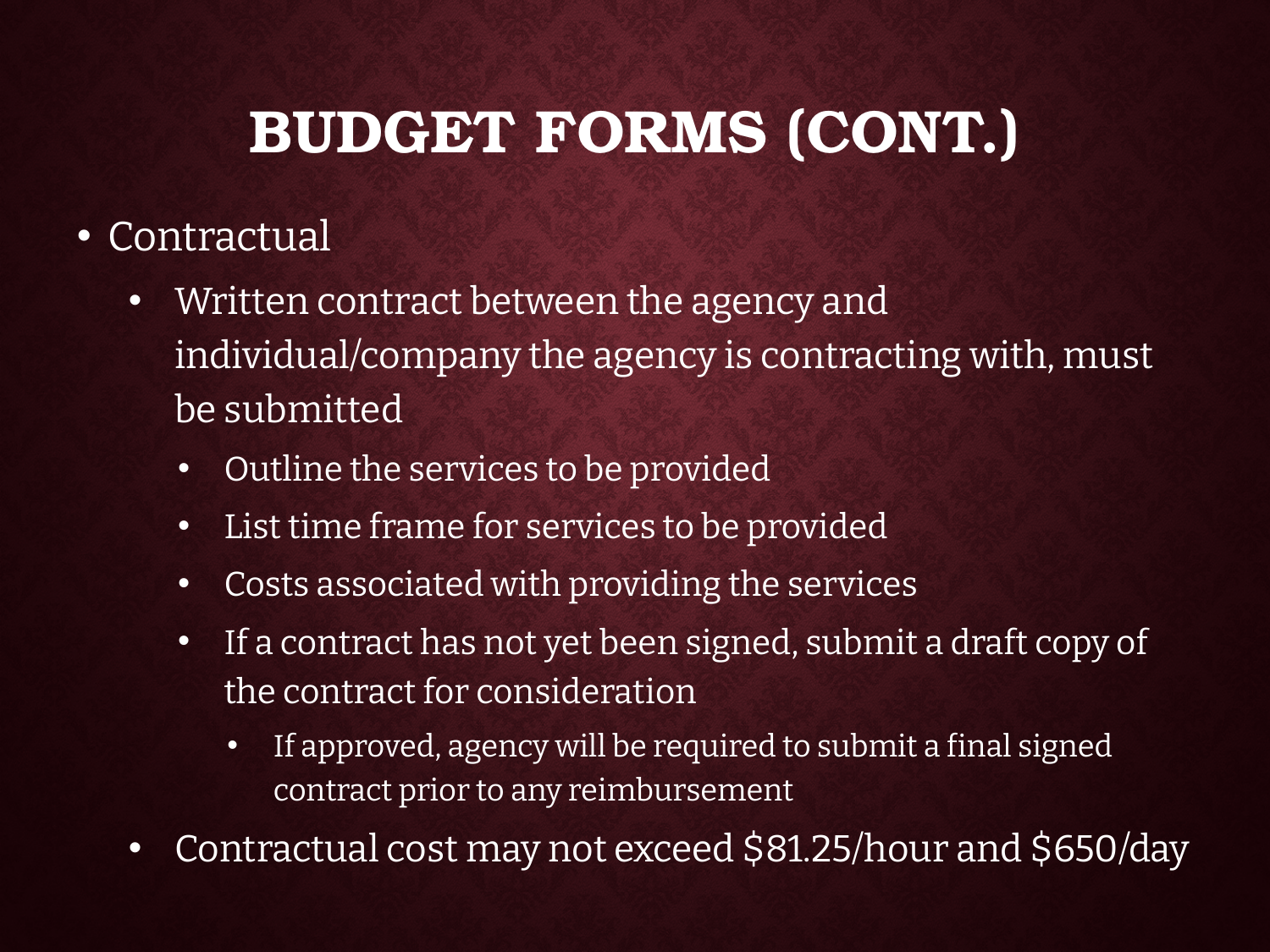

# Budget Forms (cont.)
Contractual
Written contract between the agency and individual/company the agency is contracting with, must be submitted
Outline the services to be provided
List time frame for services to be provided
Costs associated with providing the services
If a contract has not yet been signed, submit a draft copy of the contract for consideration
If approved, agency will be required to submit a final signed contract prior to any reimbursement
Contractual cost may not exceed $81.25/hour and $650/day